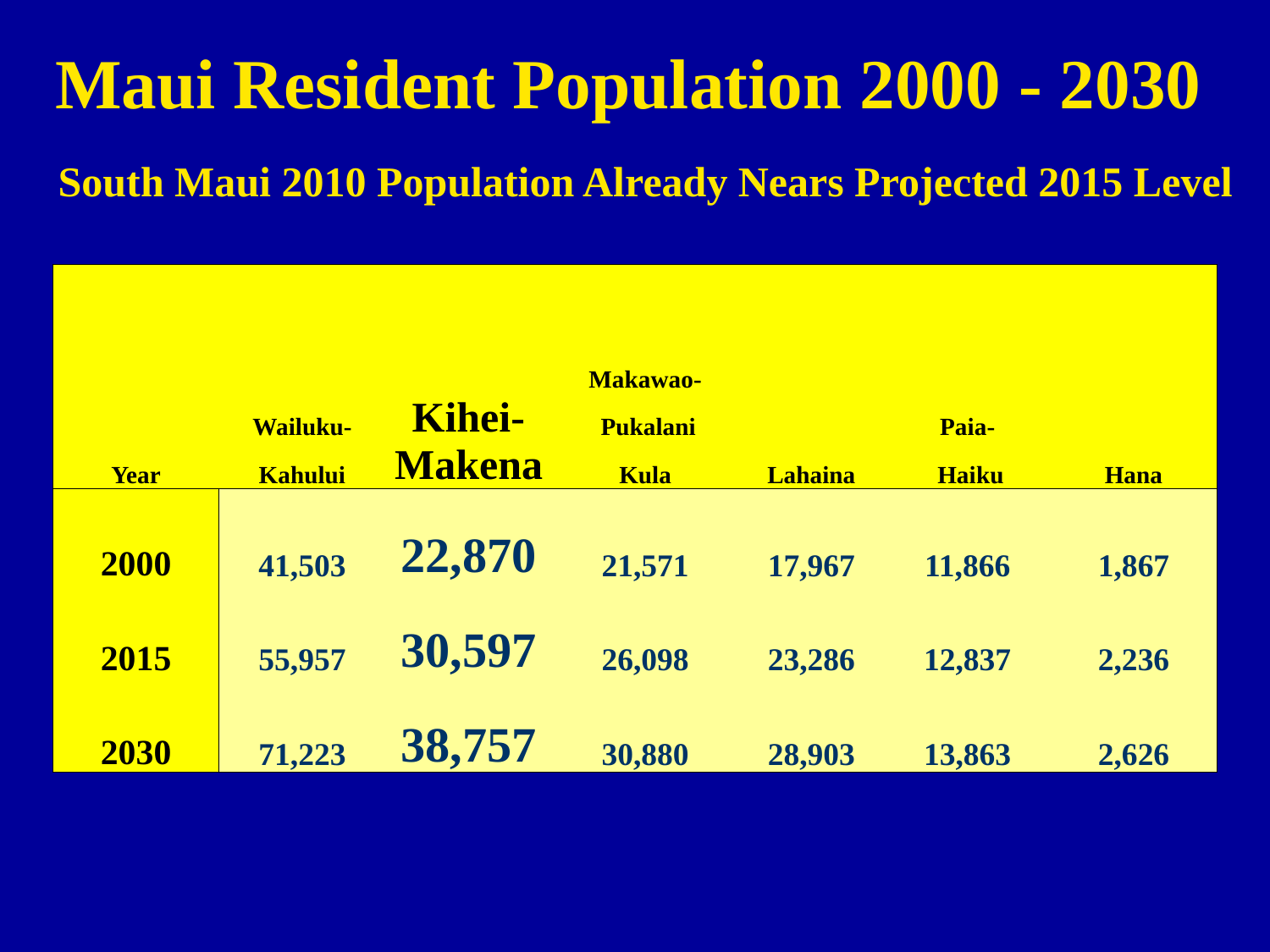

Maui Resident Population 2000 - 2030
South Maui 2010 Population Already Nears Projected 2015 Level
|  |  |  | Makawao- |  |  |  |
| --- | --- | --- | --- | --- | --- | --- |
|  | Wailuku- | Kihei- | Pukalani |  | Paia- |  |
| Year | Kahului | Makena | Kula | Lahaina | Haiku | Hana |
| 2000 | 41,503 | 22,870 | 21,571 | 17,967 | 11,866 | 1,867 |
| 2015 | 55,957 | 30,597 | 26,098 | 23,286 | 12,837 | 2,236 |
| 2030 | 71,223 | 38,757 | 30,880 | 28,903 | 13,863 | 2,626 |